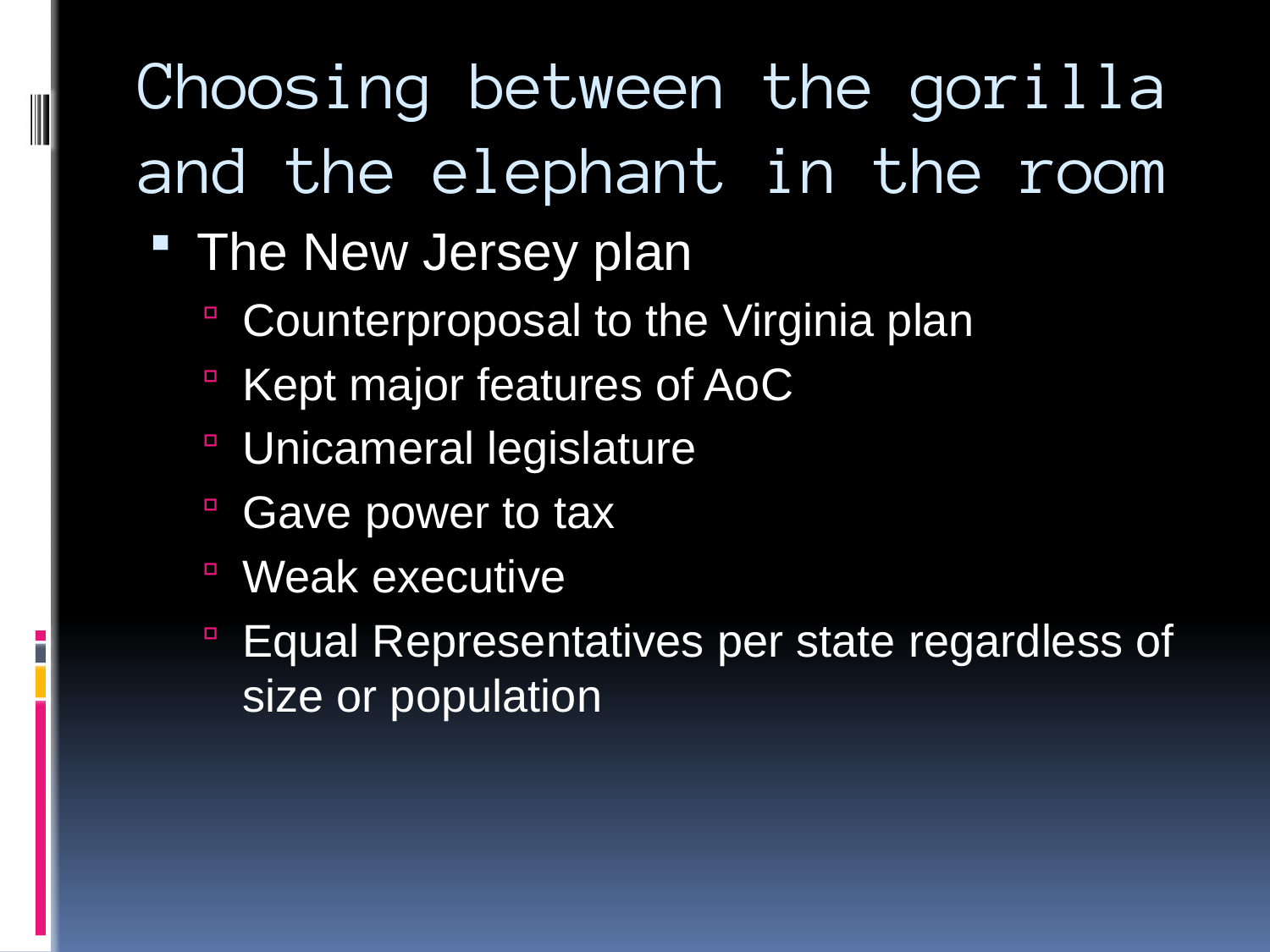

# Choosing between the gorilla and the elephant in the room
The New Jersey plan
Counterproposal to the Virginia plan
Kept major features of AoC
Unicameral legislature
Gave power to tax
Weak executive
Equal Representatives per state regardless of size or population